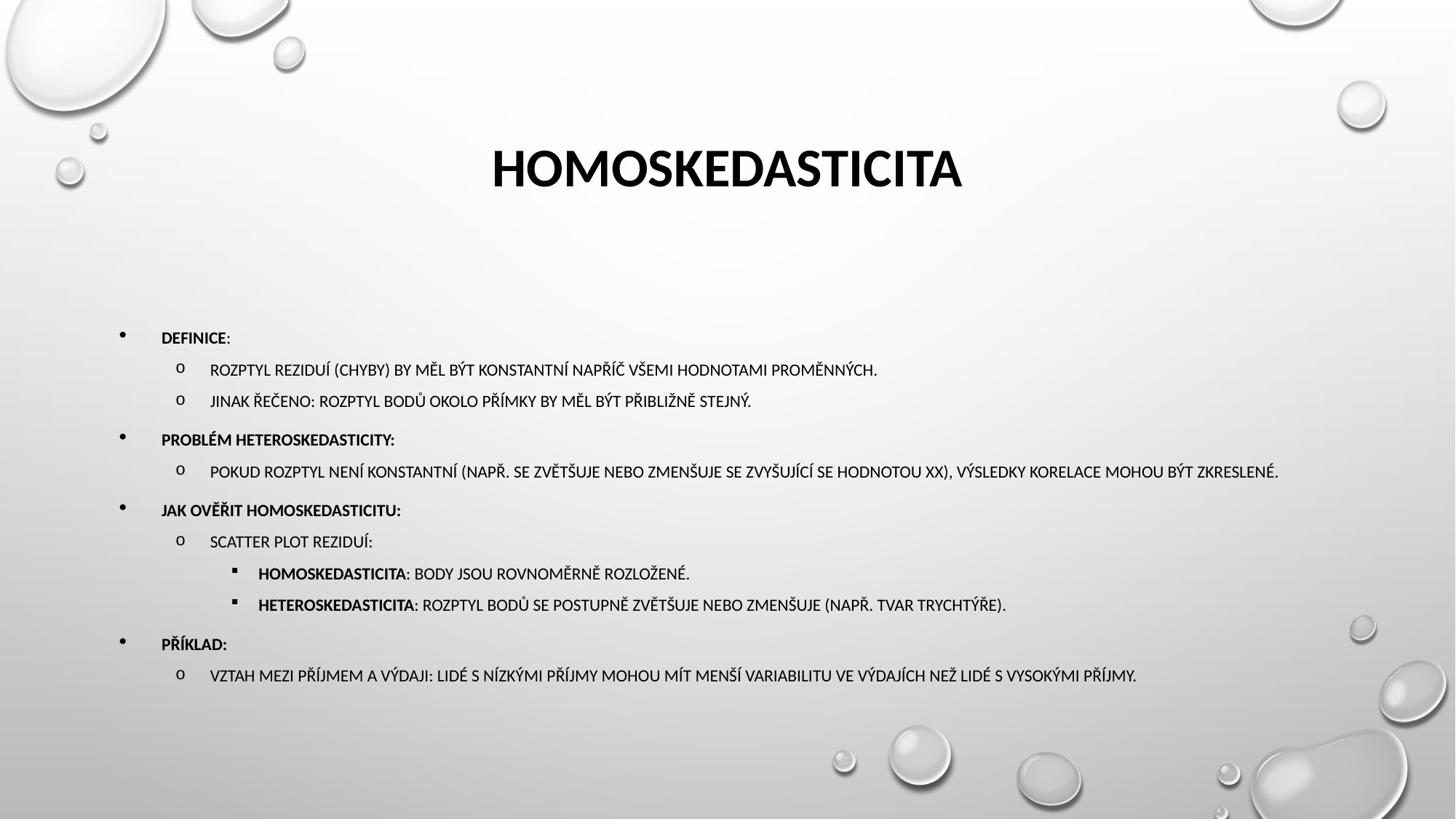

# Homoskedasticita

Definice:
Rozptyl reziduí (chyby) by měl být konstantní napříč všemi hodnotami proměnných.
Jinak řečeno: Rozptyl bodů okolo přímky by měl být přibližně stejný.
Problém heteroskedasticity:
Pokud rozptyl není konstantní (např. se zvětšuje nebo zmenšuje se zvyšující se hodnotou XX), výsledky korelace mohou být zkreslené.
Jak ověřit homoskedasticitu:
Scatter plot reziduí:
Homoskedasticita: Body jsou rovnoměrně rozložené.
Heteroskedasticita: Rozptyl bodů se postupně zvětšuje nebo zmenšuje (např. tvar trychtýře).
Příklad:
Vztah mezi příjmem a výdaji: Lidé s nízkými příjmy mohou mít menší variabilitu ve výdajích než lidé s vysokými příjmy.